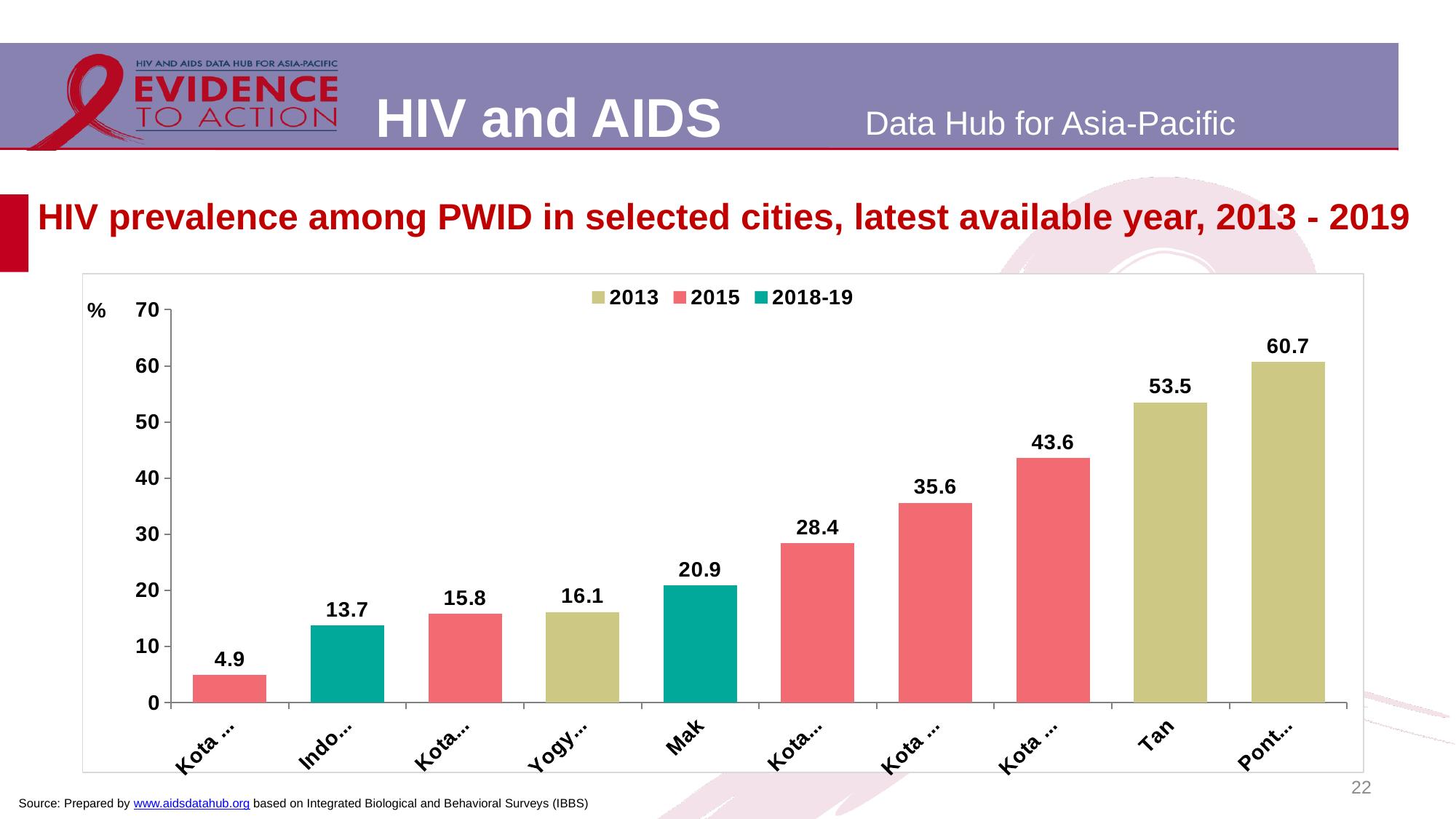

# HIV prevalence among PWID in selected cities, latest available year, 2013 - 2019

### Chart

| Category | 2013 | 2015 | 2018-19 |
|---|---|---|---|
| Kota Semarang | None | 4.88 | None |
| Indonesia | None | None | 13.7 |
| Kota Medan | None | 15.79 | None |
| Yogyakarta | 16.1 | None | None |
| Makassar | None | None | 20.9 |
| Kota Malang | None | 28.4 | None |
| Kota Surabaya | None | 35.6 | None |
| Kota Jakarta | None | 43.6 | None |
| Tangerang | 53.5 | None | None |
| Pontianak | 60.7 | None | None |
22
Source: Prepared by www.aidsdatahub.org based on Integrated Biological and Behavioral Surveys (IBBS)